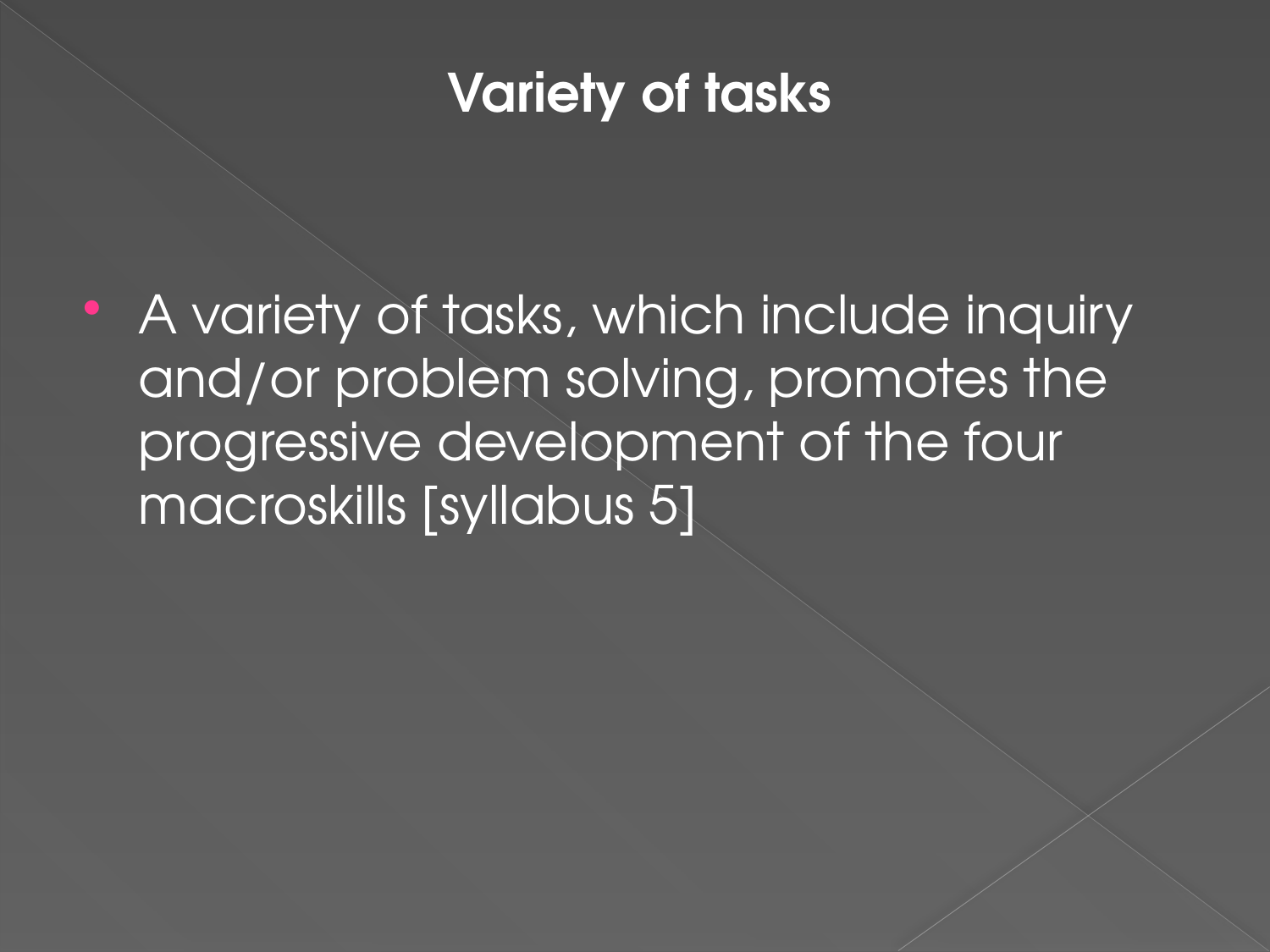

Variety of tasks

A variety of tasks, which include inquiry and/or problem solving, promotes the progressive development of the four macroskills [syllabus 5]